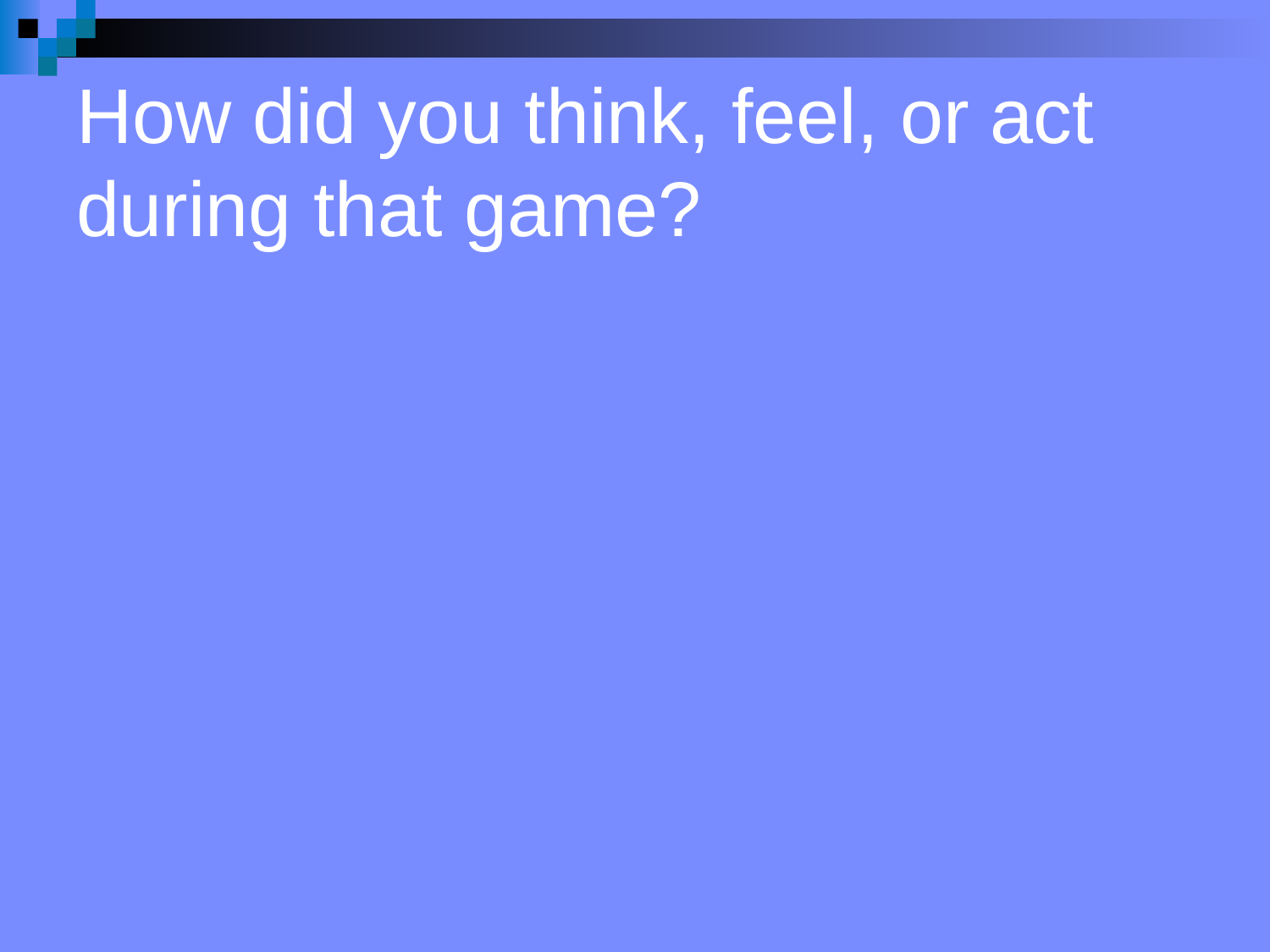

# How did you think, feel, or act during that game?